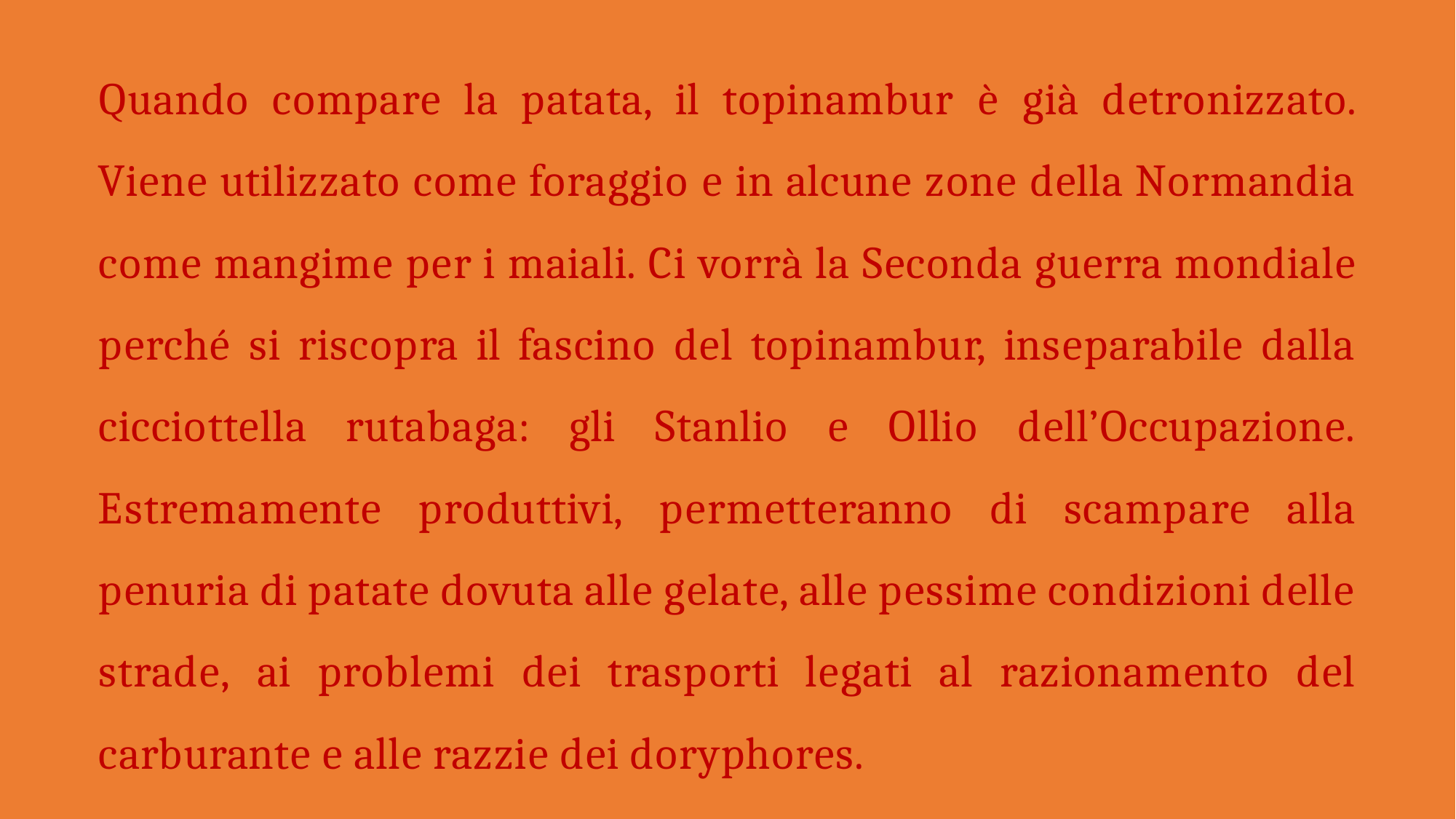

Quando compare la patata, il topinambur è già detronizzato. Viene utilizzato come foraggio e in alcune zone della Normandia come mangime per i maiali. Ci vorrà la Seconda guerra mondiale perché si riscopra il fascino del topinambur, inseparabile dalla cicciottella rutabaga: gli Stanlio e Ollio dell’Occupazione. Estremamente produttivi, permetteranno di scampare alla penuria di patate dovuta alle gelate, alle pessime condizioni delle strade, ai problemi dei trasporti legati al razionamento del carburante e alle razzie dei doryphores.